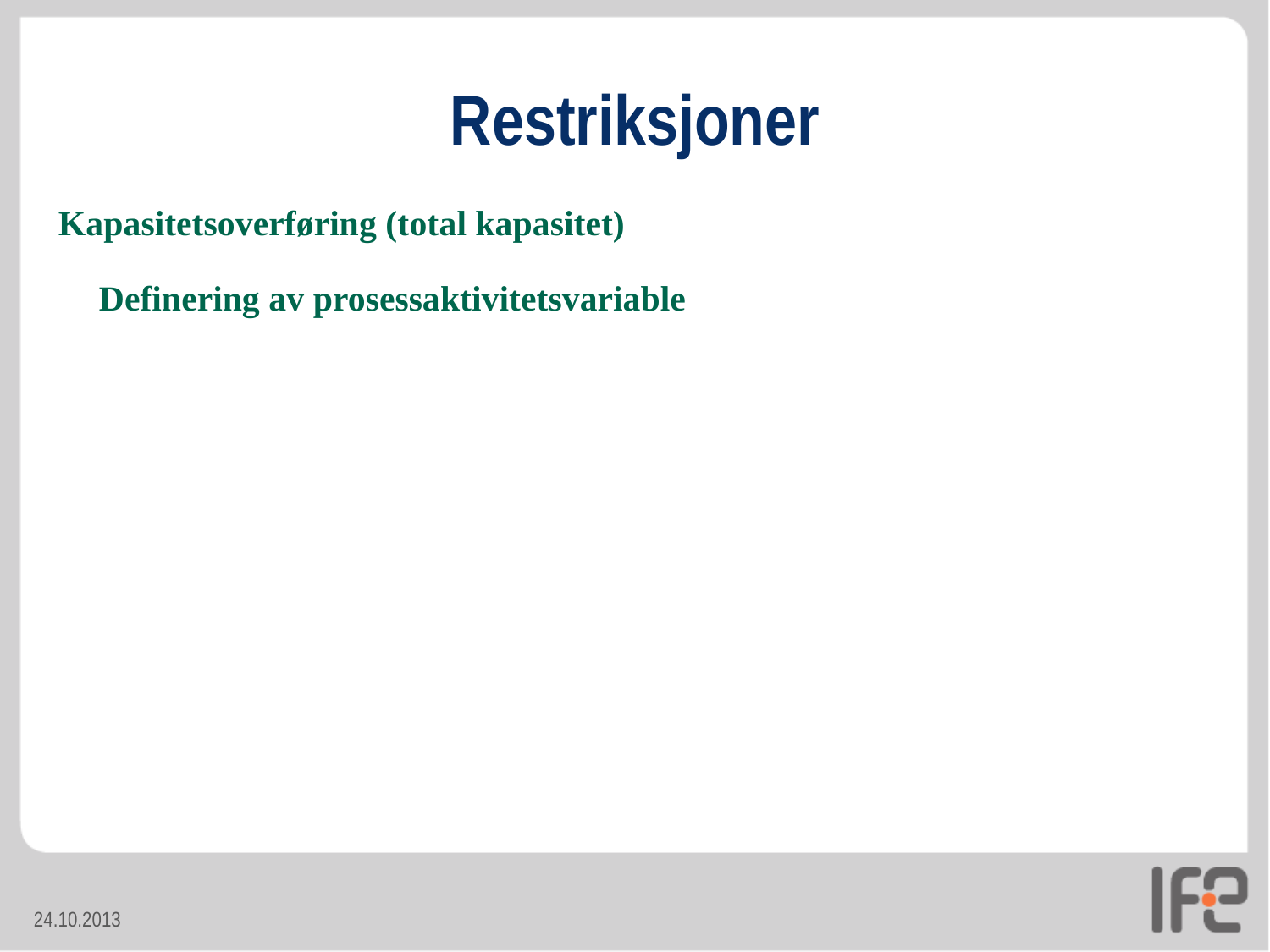

# Restriksjoner
Kapasitetsoverføring (total kapasitet)
Definering av prosessaktivitetsvariable
24.10.2013